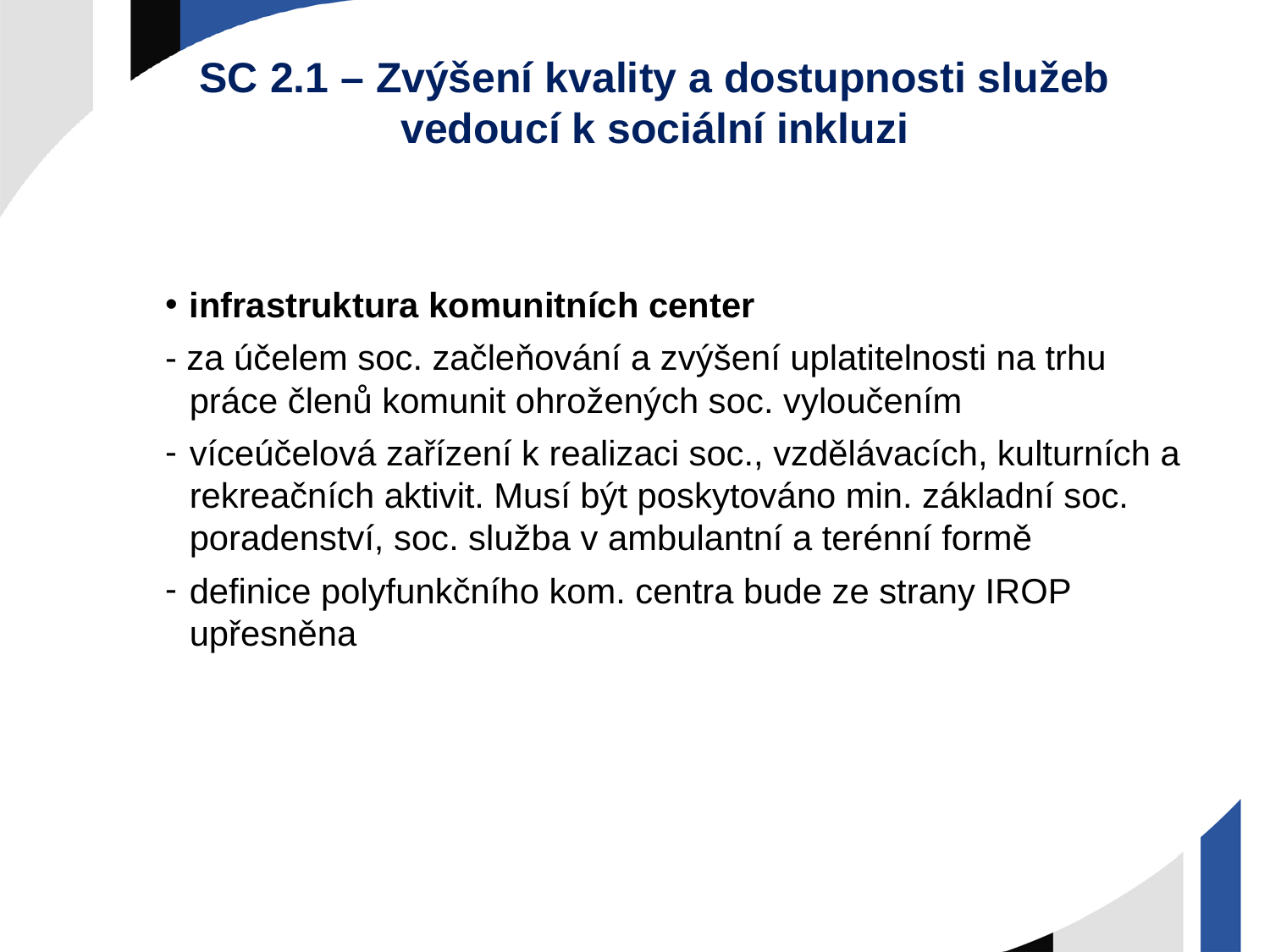

# SC 2.1 – Zvýšení kvality a dostupnosti služeb vedoucí k sociální inkluzi
infrastruktura komunitních center
- za účelem soc. začleňování a zvýšení uplatitelnosti na trhu práce členů komunit ohrožených soc. vyloučením
víceúčelová zařízení k realizaci soc., vzdělávacích, kulturních a rekreačních aktivit. Musí být poskytováno min. základní soc. poradenství, soc. služba v ambulantní a terénní formě
definice polyfunkčního kom. centra bude ze strany IROP upřesněna